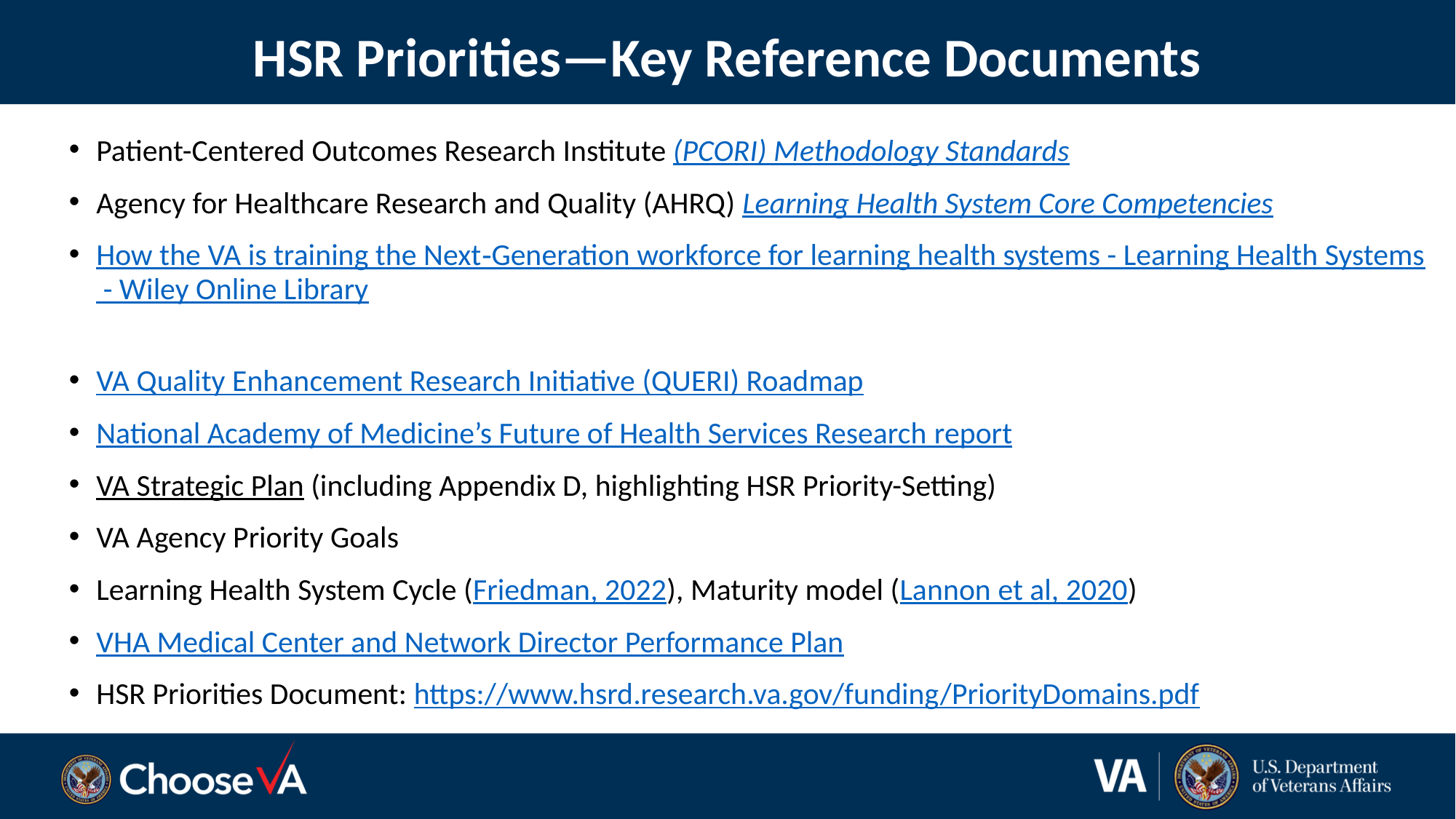

# HSR Priorities—Key Reference Documents
Patient-Centered Outcomes Research Institute (PCORI) Methodology Standards
Agency for Healthcare Research and Quality (AHRQ) Learning Health System Core Competencies
How the VA is training the Next‐Generation workforce for learning health systems - Learning Health Systems - Wiley Online Library
VA Quality Enhancement Research Initiative (QUERI) Roadmap
National Academy of Medicine’s Future of Health Services Research report
VA Strategic Plan (including Appendix D, highlighting HSR Priority-Setting)
VA Agency Priority Goals
Learning Health System Cycle (Friedman, 2022), Maturity model (Lannon et al, 2020)
VHA Medical Center and Network Director Performance Plan
HSR Priorities Document: https://www.hsrd.research.va.gov/funding/PriorityDomains.pdf